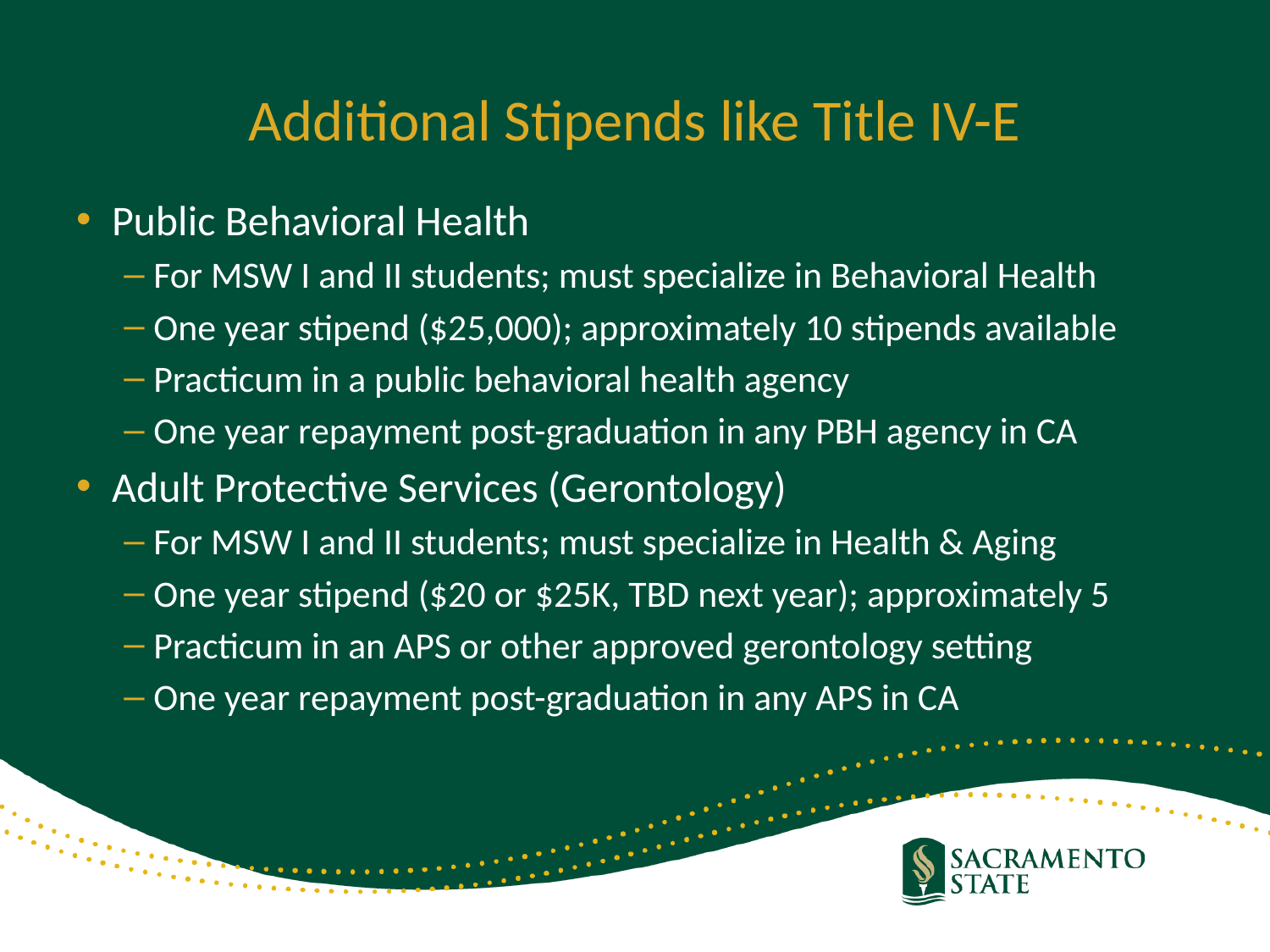

# Additional Stipends like Title IV-E
Public Behavioral Health
For MSW I and II students; must specialize in Behavioral Health
One year stipend ($25,000); approximately 10 stipends available
Practicum in a public behavioral health agency
One year repayment post-graduation in any PBH agency in CA
Adult Protective Services (Gerontology)
For MSW I and II students; must specialize in Health & Aging
One year stipend ($20 or $25K, TBD next year); approximately 5
Practicum in an APS or other approved gerontology setting
One year repayment post-graduation in any APS in CA